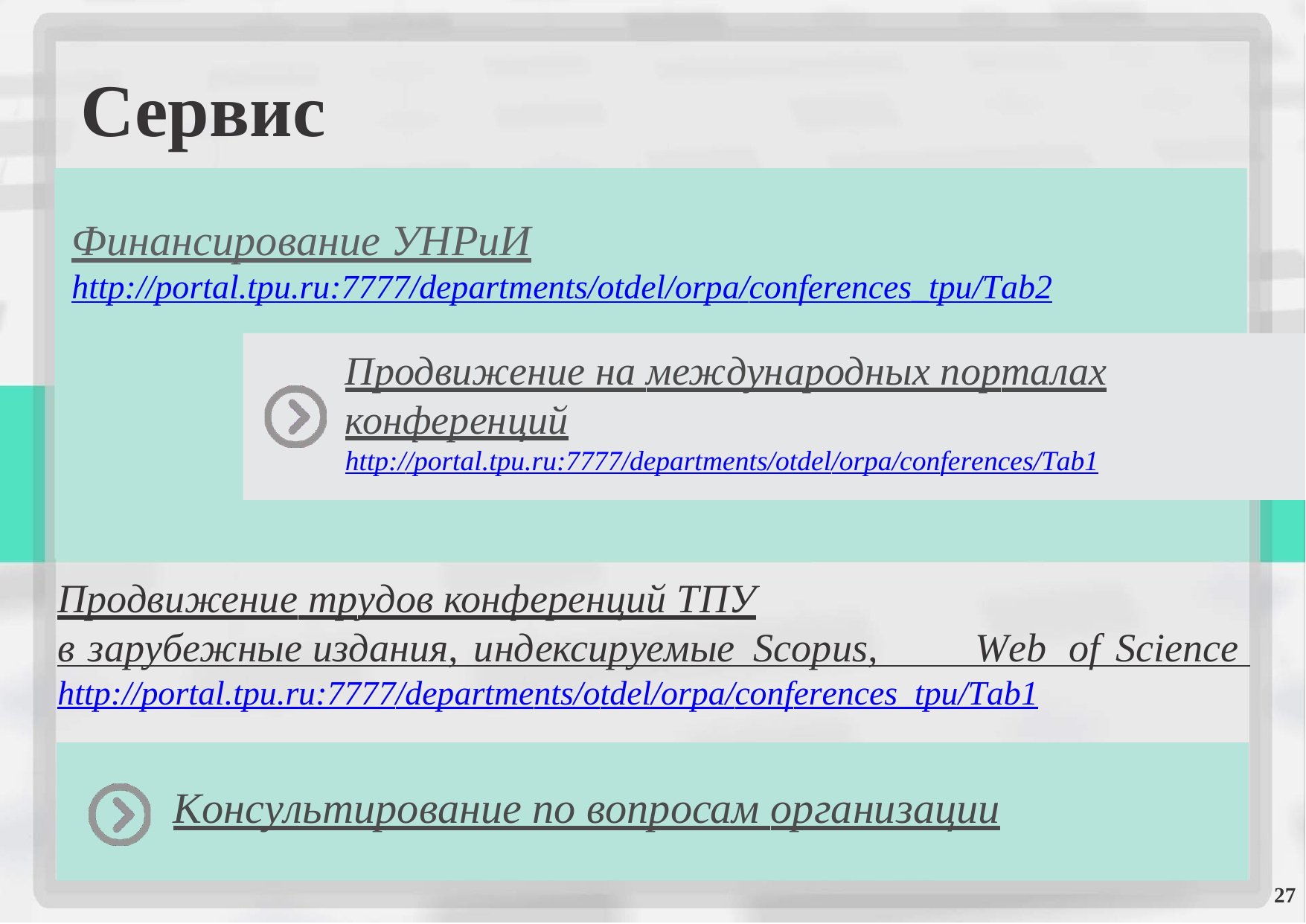

Сервис

Финансирование УНРиИ
http://portal.tpu.ru:7777/departments/otdel/orpa/conferences_tpu/Tab2
Продвижение на международных порталах
конференций
http://portal.tpu.ru:7777/departments/otdel/orpa/conferences/Tab1

Продвижение трудов конференций ТПУ

в зарубежные издания, индексируемые Scopus,
Web  of Science

http://portal.tpu.ru:7777/departments/otdel/orpa/conferences_tpu/Tab1

Консультирование по вопросам организации

27